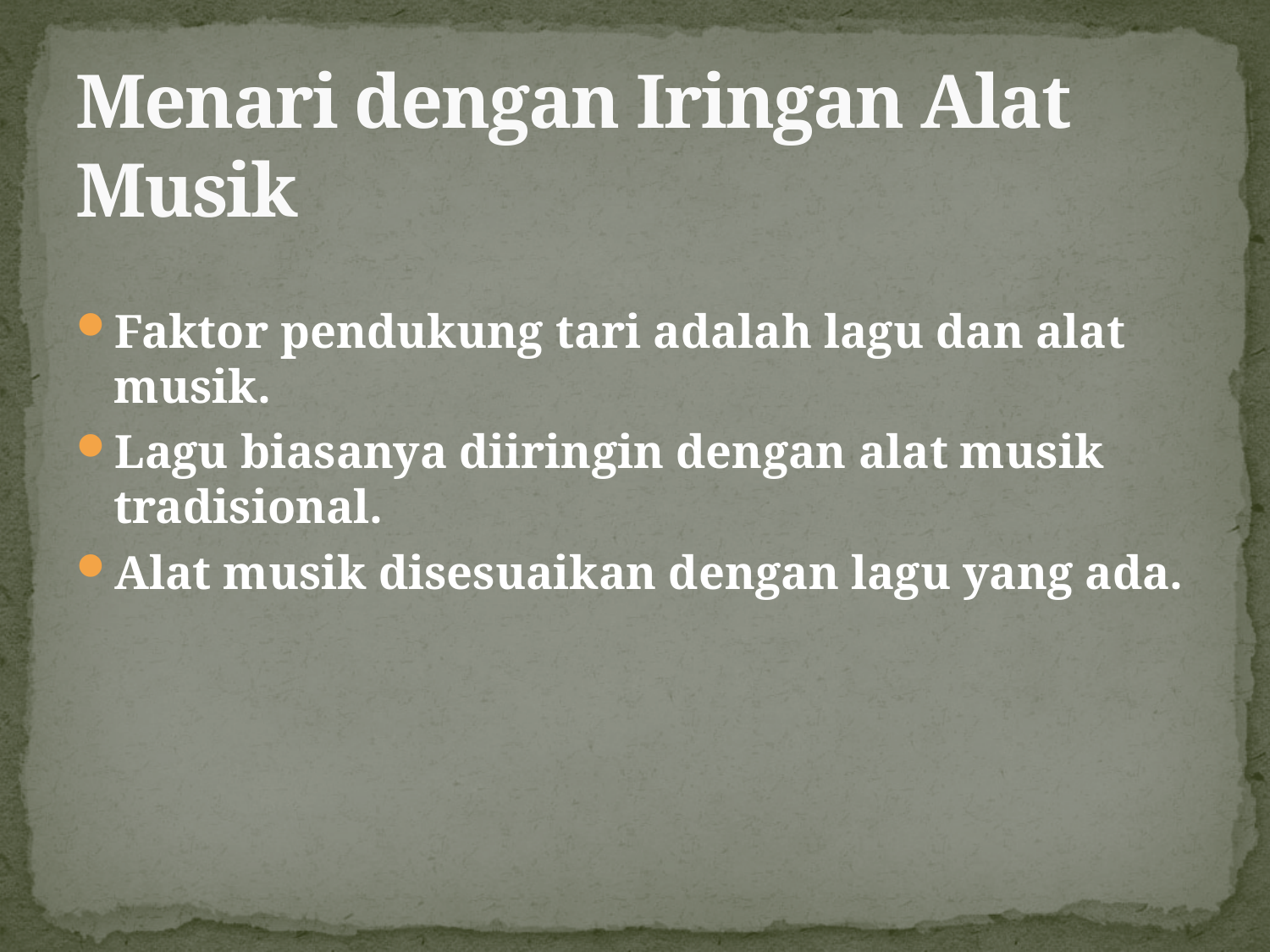

# Menari dengan Iringan Alat Musik
Faktor pendukung tari adalah lagu dan alat musik.
Lagu biasanya diiringin dengan alat musik tradisional.
Alat musik disesuaikan dengan lagu yang ada.